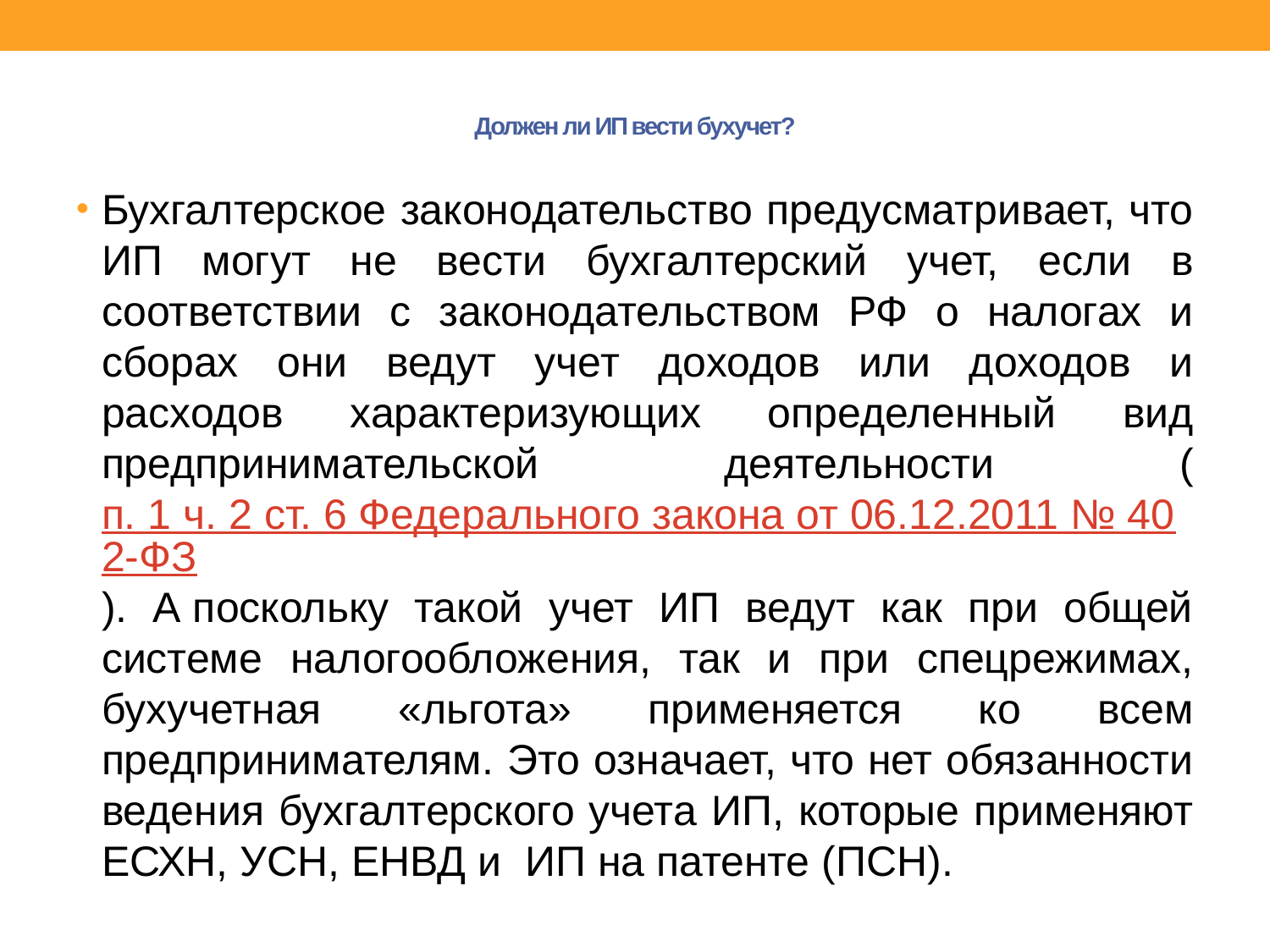

# Должен ли ИП вести бухучет?
Бухгалтерское законодательство предусматривает, что ИП могут не вести бухгалтерский учет, если в соответствии с законодательством РФ о налогах и сборах они ведут учет доходов или доходов и расходов характеризующих определенный вид предпринимательской деятельности (п. 1 ч. 2 ст. 6 Федерального закона от 06.12.2011 № 402-ФЗ). А поскольку такой учет ИП ведут как при общей системе налогообложения, так и при спецрежимах, бухучетная «льгота» применяется ко всем предпринимателям. Это означает, что нет обязанности ведения бухгалтерского учета ИП, которые применяют ЕСХН, УСН, ЕНВД и  ИП на патенте (ПСН).